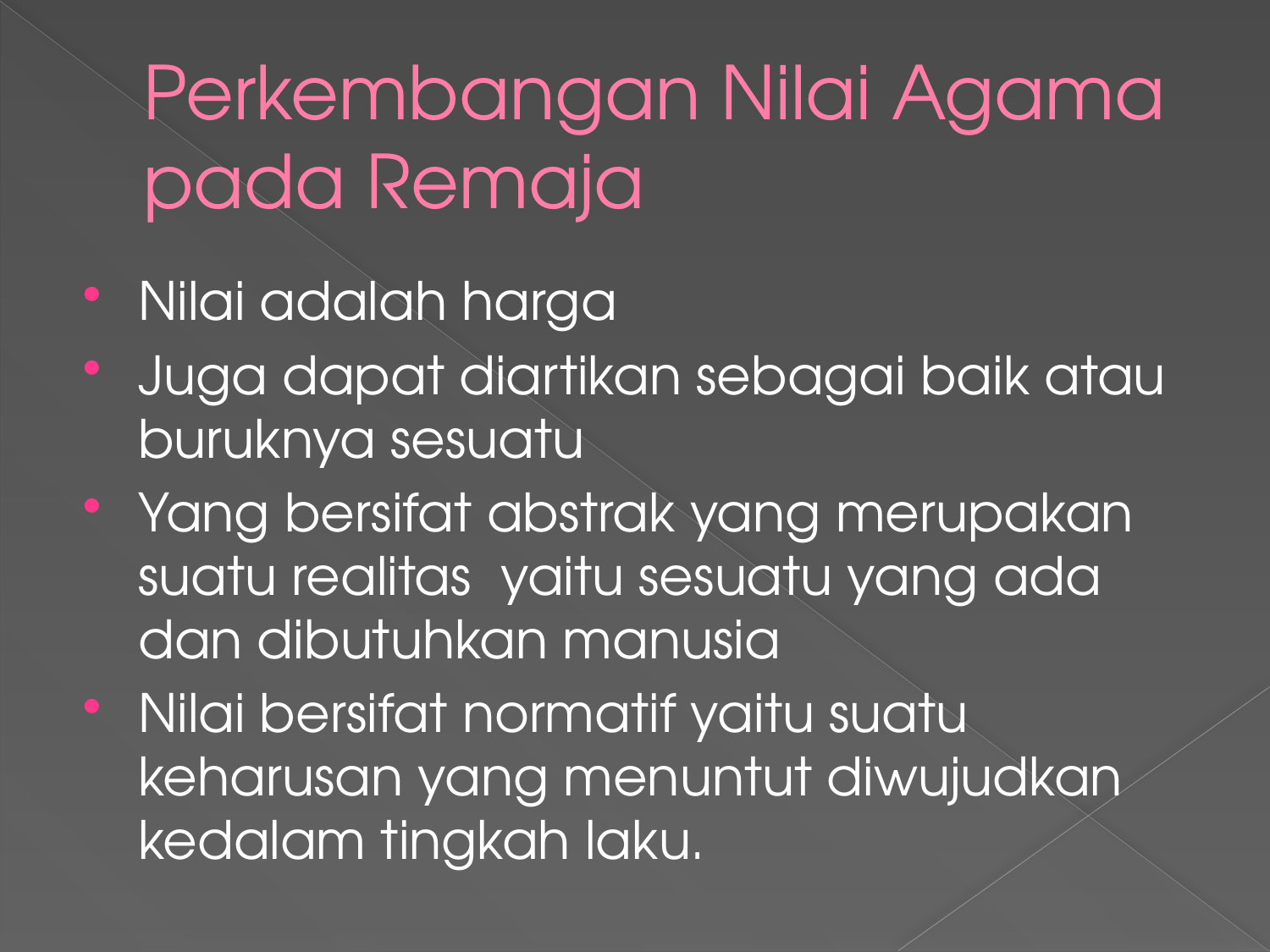

# Perkembangan Nilai Agama  pada Remaja
Nilai adalah harga
Juga dapat diartikan sebagai baik atau buruknya sesuatu
Yang bersifat abstrak yang merupakan suatu realitas  yaitu sesuatu yang ada dan dibutuhkan manusia
Nilai bersifat normatif yaitu suatu keharusan yang menuntut diwujudkan kedalam tingkah laku.